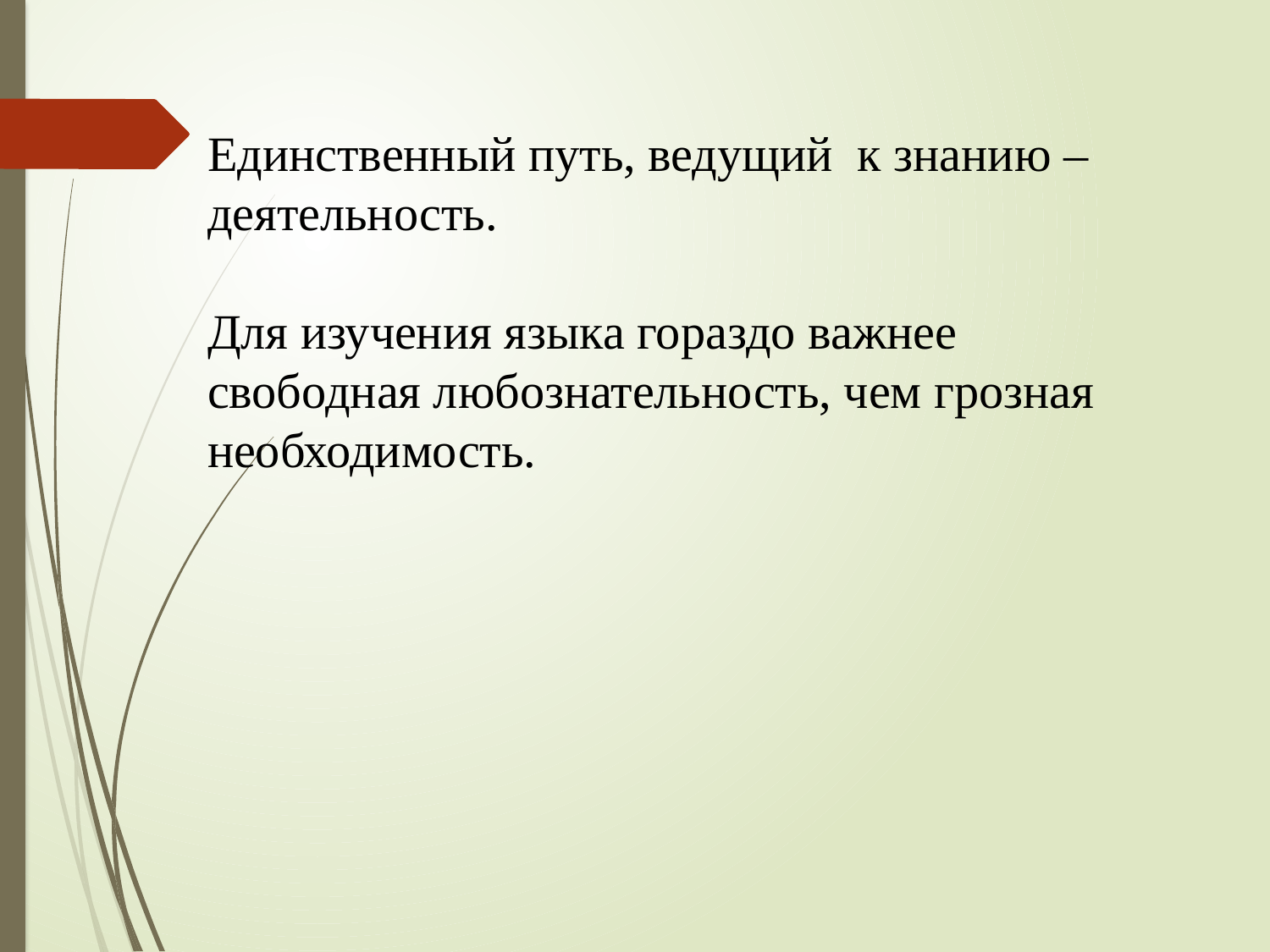

Единственный путь, ведущий  к знанию – деятельность.
Для изучения языка гораздо важнее свободная любознательность, чем грозная необходимость.